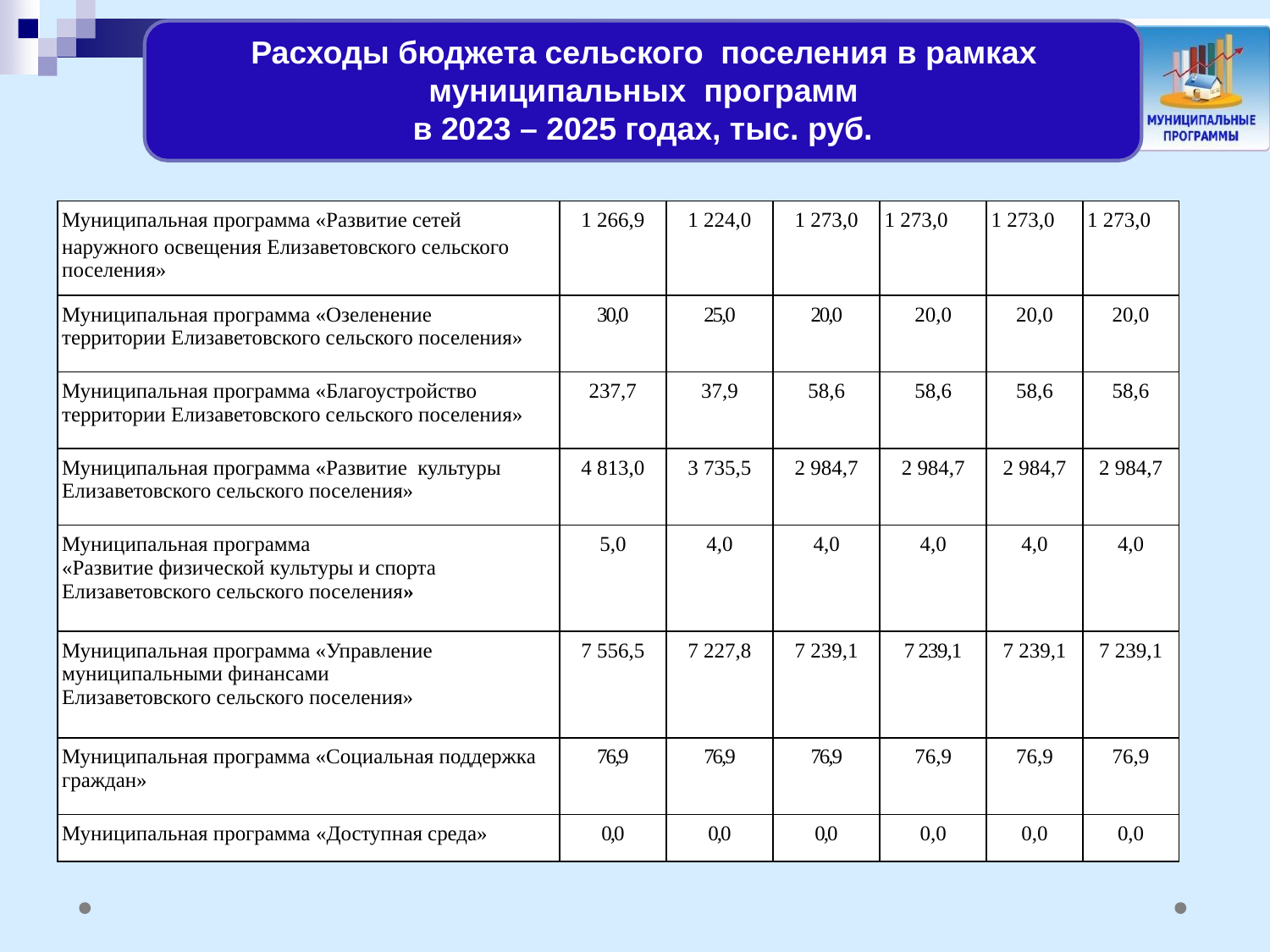

Расходы бюджета сельского  поселения в рамках муниципальных  программ
в 2023 – 2025 годах, тыс. руб.

| Муниципальная программа «Развитие сетей наружного освещения Елизаветовского сельского поселения» | 1 266,9 | 1 224,0 | 1 273,0 | 1 273,0 | 1 273,0 | 1 273,0 |
| --- | --- | --- | --- | --- | --- | --- |
| Муниципальная программа «Озеленение территории Елизаветовского сельского поселения» | 30,0 | 25,0 | 20,0 | 20,0 | 20,0 | 20,0 |
| Муниципальная программа «Благоустройство территории Елизаветовского сельского поселения» | 237,7 | 37,9 | 58,6 | 58,6 | 58,6 | 58,6 |
| Муниципальная программа «Развитие культуры Елизаветовского сельского поселения» | 4 813,0 | 3 735,5 | 2 984,7 | 2 984,7 | 2 984,7 | 2 984,7 |
| Муниципальная программа «Развитие физической культуры и спорта Елизаветовского сельского поселения» | 5,0 | 4,0 | 4,0 | 4,0 | 4,0 | 4,0 |
| Муниципальная программа «Управление муниципальными финансами Елизаветовского сельского поселения» | 7 556,5 | 7 227,8 | 7 239,1 | 7 239,1 | 7 239,1 | 7 239,1 |
| Муниципальная программа «Социальная поддержка граждан» | 76,9 | 76,9 | 76,9 | 76,9 | 76,9 | 76,9 |
| Муниципальная программа «Доступная среда» | 0,0 | 0,0 | 0,0 | 0,0 | 0,0 | 0,0 |